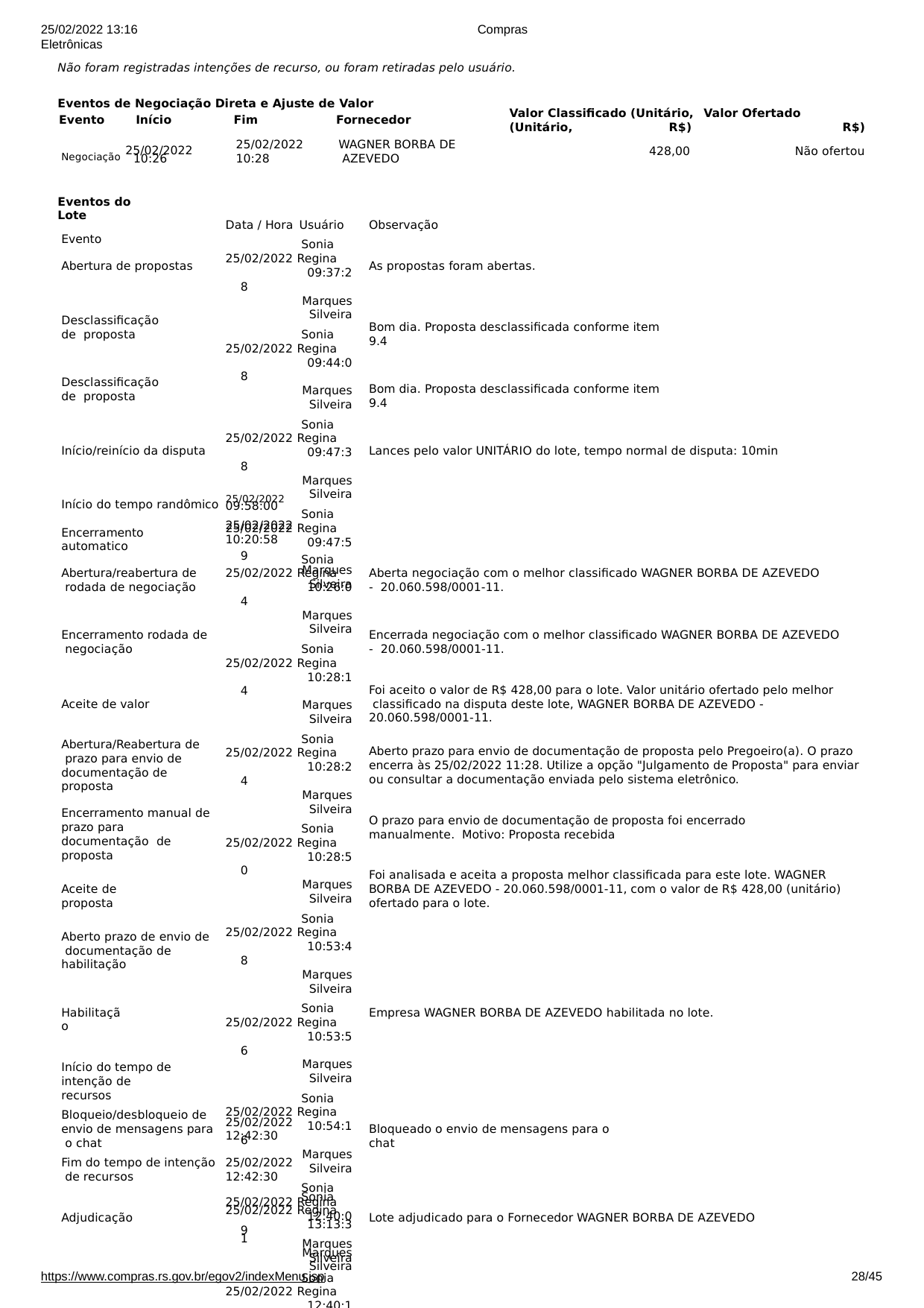

25/02/2022 13:16	Compras Eletrônicas
Não foram registradas intenções de recurso, ou foram retiradas pelo usuário.

Eventos de Negociação Direta e Ajuste de Valor
Valor Classificado (Unitário, Valor Ofertado (Unitário,
Evento	Início
Negociação 25/02/2022
Fim
25/02/2022
10:28
Fornecedor
WAGNER BORBA DE  AZEVEDO
R$)
428,00
R$)
Não ofertou
10:26
Eventos do Lote
Evento
Data / Hora Usuário
Sonia  25/02/2022 Regina
09:37:28	Marques
Silveira
Sonia  25/02/2022 Regina
09:44:08	Marques
Silveira
Sonia  25/02/2022 Regina
09:47:38	Marques
Silveira
Sonia  25/02/2022 Regina
09:47:59	Marques
Silveira
Observação
Abertura de propostas
As propostas foram abertas.
Desclassificação de  proposta
Bom dia. Proposta desclassificada conforme item 9.4
Desclassificação de  proposta
Bom dia. Proposta desclassificada conforme item 9.4
Início/reinício da disputa
Lances pelo valor UNITÁRIO do lote, tempo normal de disputa: 10min
Início do tempo randômico 25/02/2022
09:58:00
25/02/2022
10:20:58
Encerramento automatico
Sonia  25/02/2022 Regina
10:26:04	Marques
Silveira
Sonia  25/02/2022 Regina
10:28:14	Marques
Silveira
Sonia  25/02/2022 Regina
10:28:24	Marques
Silveira
Sonia  25/02/2022 Regina
10:28:50	Marques
Silveira
Sonia  25/02/2022 Regina
10:53:48	Marques
Silveira
Sonia  25/02/2022 Regina
10:53:56	Marques
Silveira
Sonia  25/02/2022 Regina
10:54:16	Marques
Silveira
Sonia  25/02/2022 Regina
12:40:09	Marques
Silveira
Sonia  25/02/2022 Regina
12:40:10	Marques
Silveira
Abertura/reabertura de  rodada de negociação
Aberta negociação com o melhor classificado WAGNER BORBA DE AZEVEDO -  20.060.598/0001-11.
Encerramento rodada de  negociação
Encerrada negociação com o melhor classificado WAGNER BORBA DE AZEVEDO -  20.060.598/0001-11.
Foi aceito o valor de R$ 428,00 para o lote. Valor unitário ofertado pelo melhor  classificado na disputa deste lote, WAGNER BORBA DE AZEVEDO -
20.060.598/0001-11.
Aceite de valor
Abertura/Reabertura de  prazo para envio de
documentação de  proposta
Aberto prazo para envio de documentação de proposta pelo Pregoeiro(a). O prazo
encerra às 25/02/2022 11:28. Utilize a opção "Julgamento de Proposta" para enviar  ou consultar a documentação enviada pelo sistema eletrônico.
Encerramento manual de  prazo para documentação  de proposta
O prazo para envio de documentação de proposta foi encerrado manualmente.  Motivo: Proposta recebida
Foi analisada e aceita a proposta melhor classificada para este lote. WAGNER
BORBA DE AZEVEDO - 20.060.598/0001-11, com o valor de R$ 428,00 (unitário)  ofertado para o lote.
Aceite de proposta
Aberto prazo de envio de  documentação de  habilitação
Habilitação
Empresa WAGNER BORBA DE AZEVEDO habilitada no lote.
Início do tempo de  intenção de recursos
Bloqueio/desbloqueio de  envio de mensagens para  o chat
Fim do tempo de intenção  de recursos
25/02/2022
12:42:30
Bloqueado o envio de mensagens para o chat
25/02/2022
12:42:30
Sonia  25/02/2022 Regina
13:13:31	Marques
Silveira
Adjudicação
Lote adjudicado para o Fornecedor WAGNER BORBA DE AZEVEDO
https://www.compras.rs.gov.br/egov2/indexMenu.jsp
# 28/45